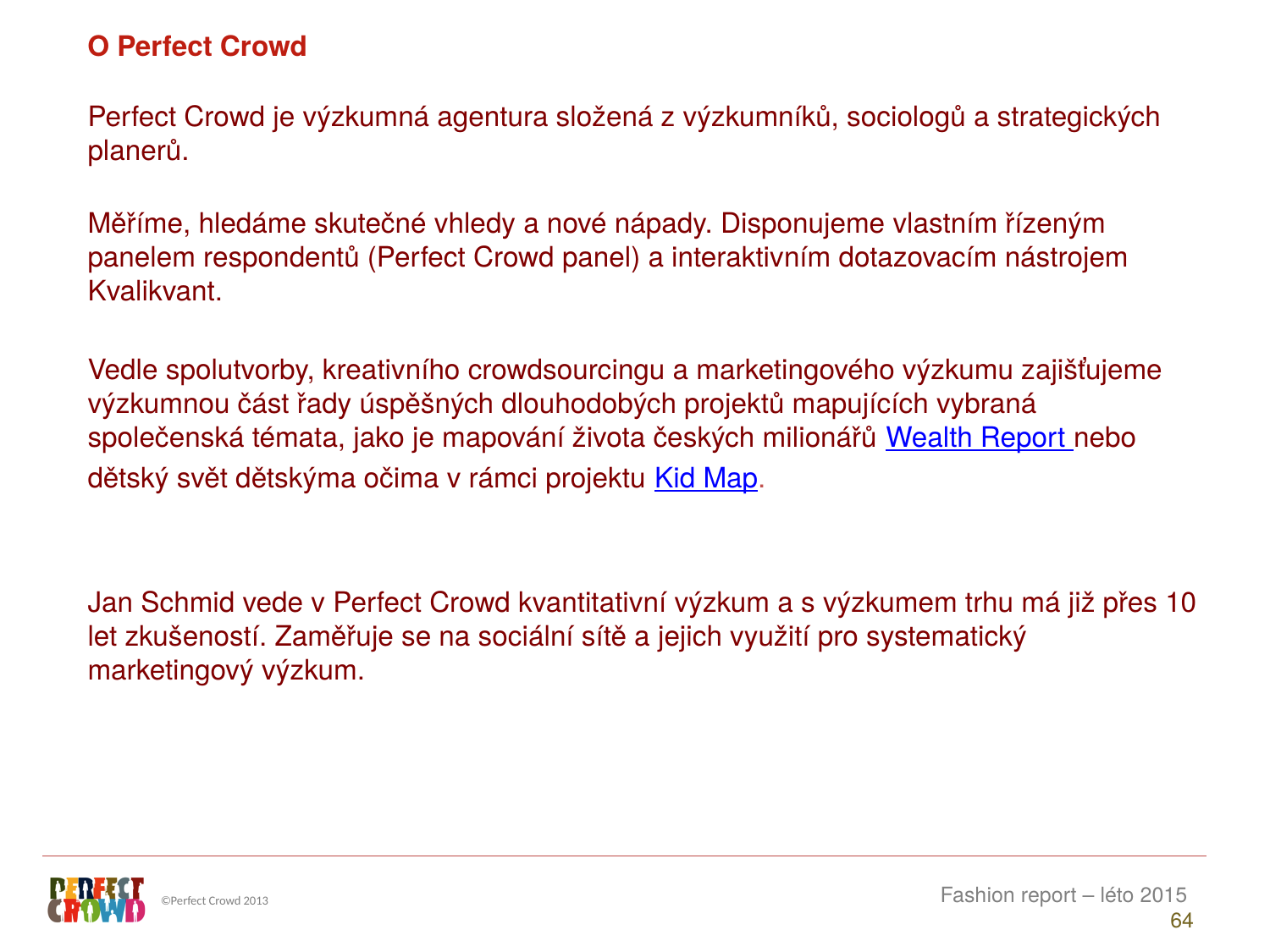

O Perfect Crowd
Perfect Crowd je výzkumná agentura složená z výzkumníků, sociologů a strategických planerů.
Měříme, hledáme skutečné vhledy a nové nápady. Disponujeme vlastním řízeným panelem respondentů (Perfect Crowd panel) a interaktivním dotazovacím nástrojem Kvalikvant.

Vedle spolutvorby, kreativního crowdsourcingu a marketingového výzkumu zajišťujeme výzkumnou část řady úspěšných dlouhodobých projektů mapujících vybraná společenská témata, jako je mapování života českých milionářů Wealth Report nebo dětský svět dětskýma očima v rámci projektu Kid Map.

Jan Schmid vede v Perfect Crowd kvantitativní výzkum a s výzkumem trhu má již přes 10 let zkušeností. Zaměřuje se na sociální sítě a jejich využití pro systematický marketingový výzkum.